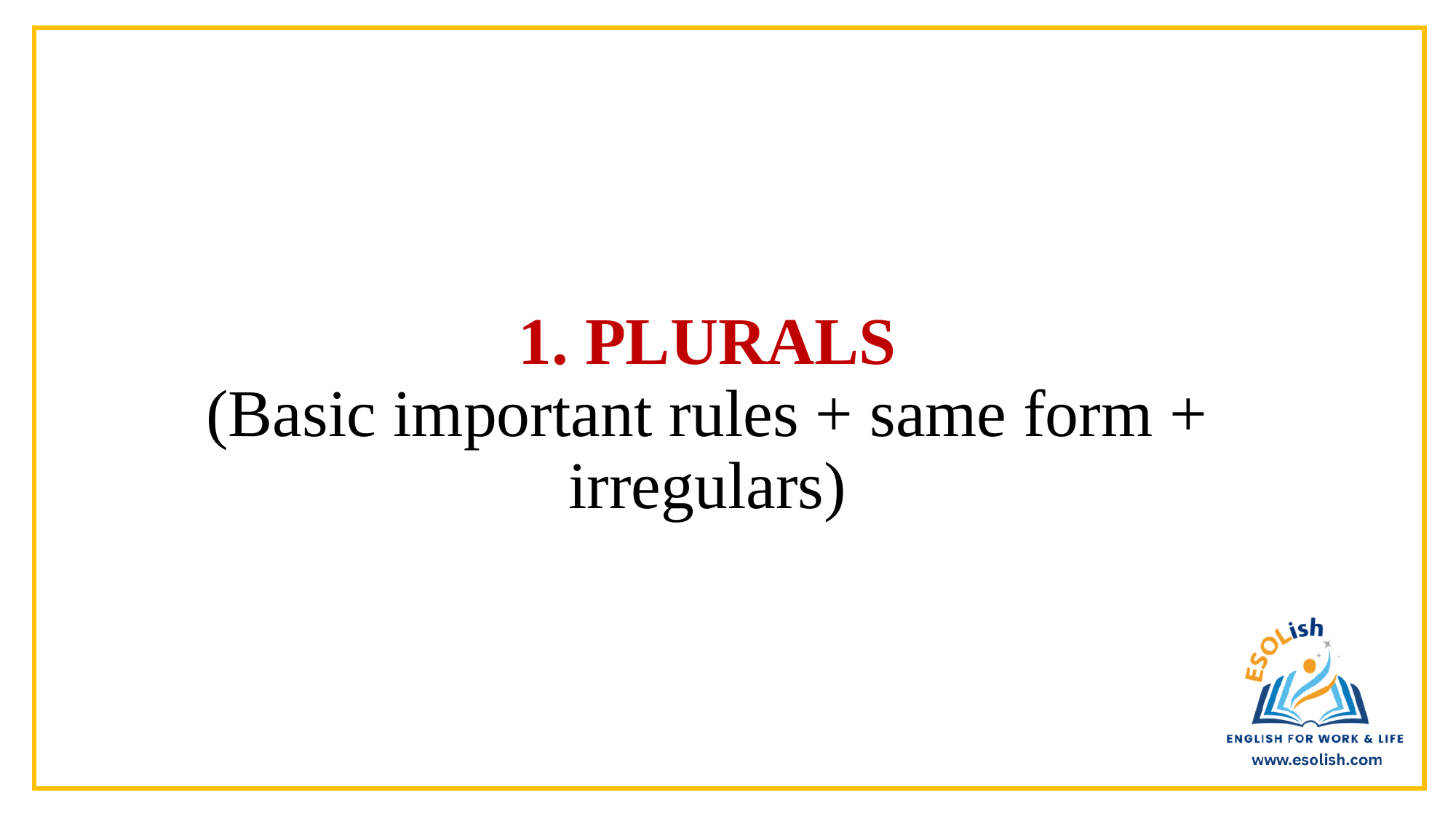

# 1. PLURALS (Basic important rules + same form + irregulars)